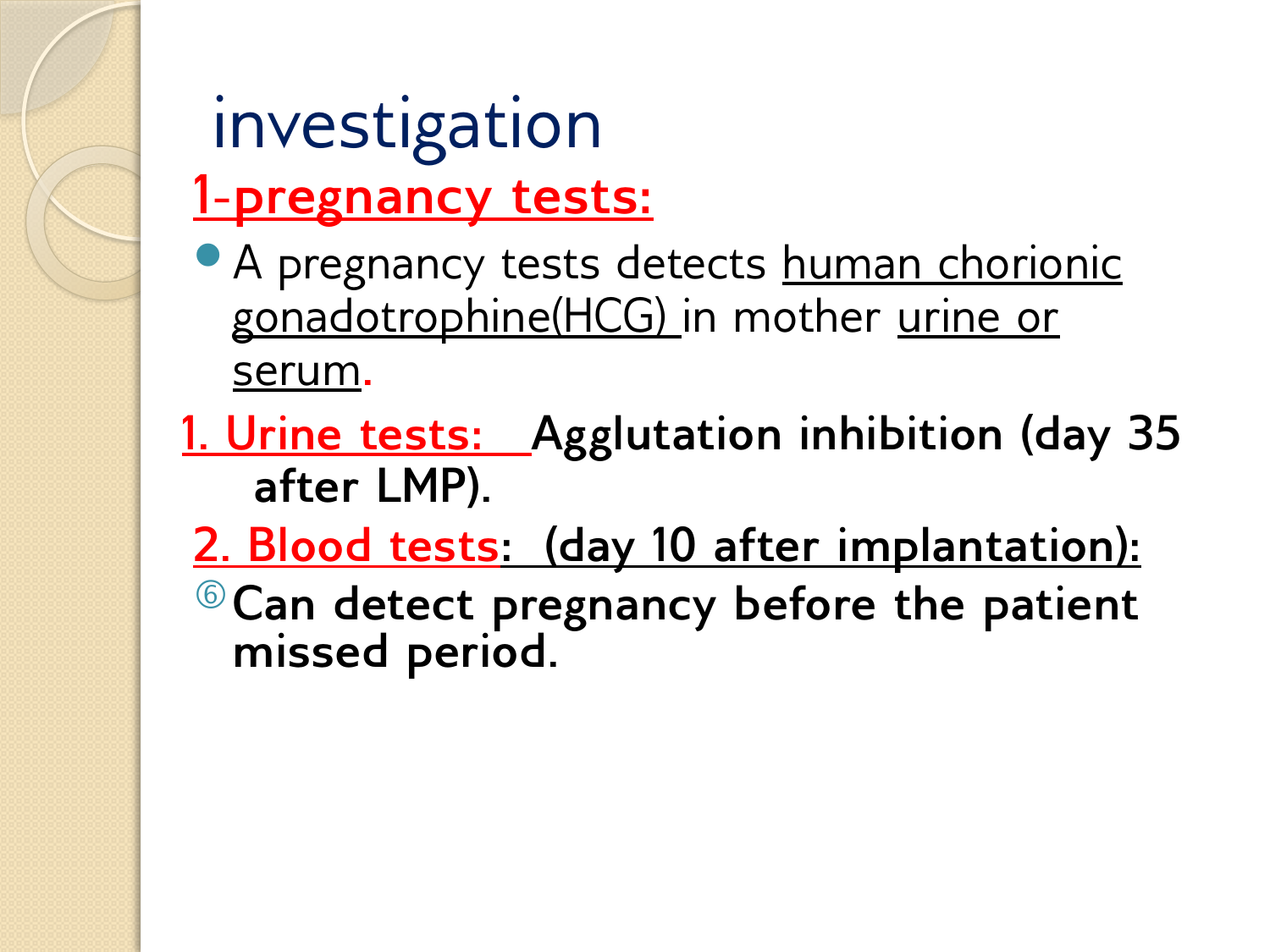

# investigation
1-pregnancy tests:
A pregnancy tests detects human chorionic gonadotrophine(HCG) in mother urine or serum.
1. Urine tests:   Agglutation inhibition (day 35 after LMP).
2. Blood tests:  (day 10 after implantation):
Can detect pregnancy before the patient missed period.